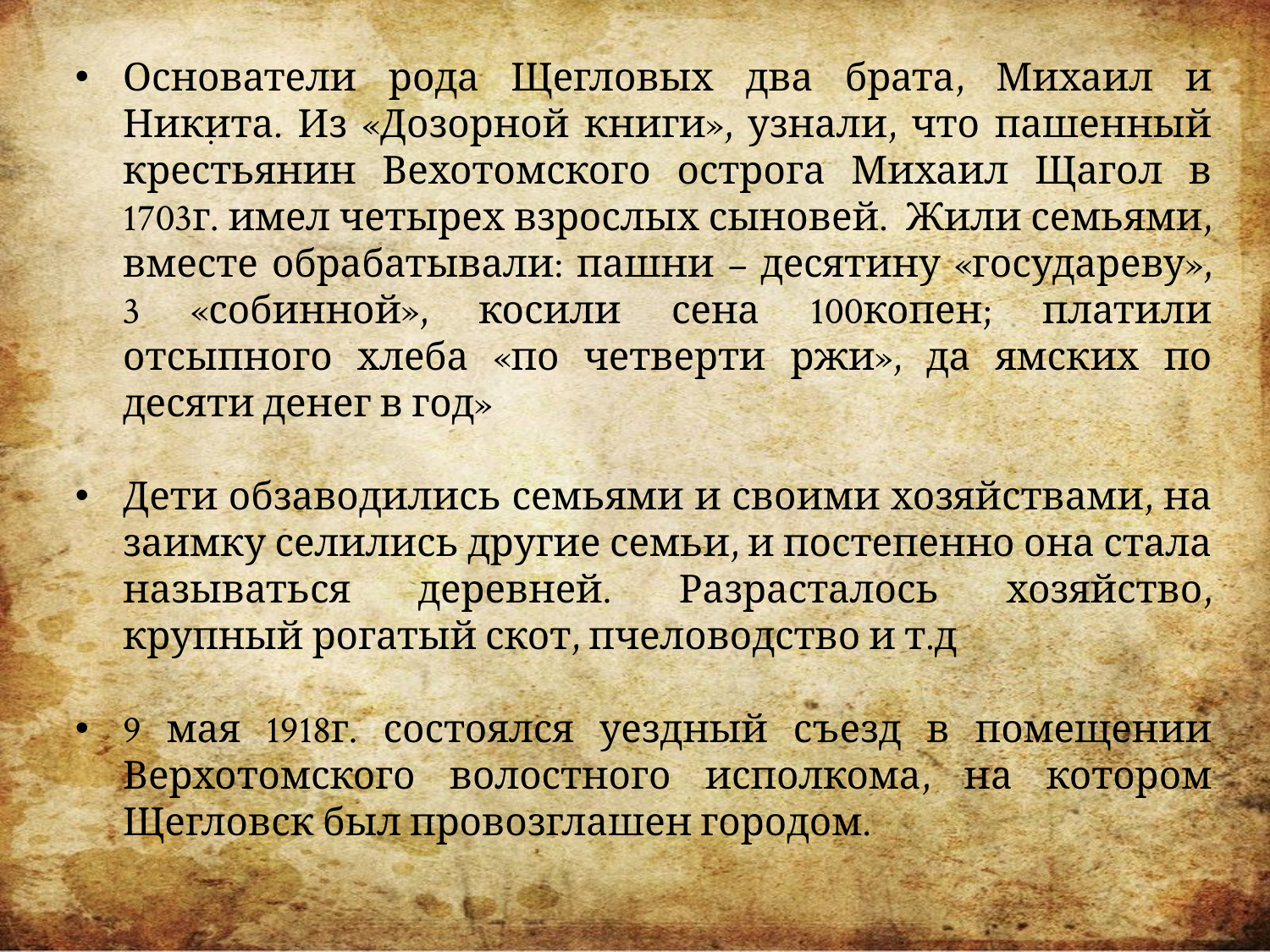

Основатели рода Щегловых два брата, Михаил и Никита. Из «Дозорной книги», узнали, что пашенный крестьянин Вехотомского острога Михаил Щагол в 1703г. имел четырех взрослых сыновей.  Жили семьями, вместе обрабатывали: пашни – десятину «государеву», 3 «собинной», косили сена 100копен; платили отсыпного хлеба «по четверти ржи», да ямских по десяти денег в год»

Дети обзаводились семьями и своими хозяйствами, на заимку селились другие семьи, и постепенно она стала называться деревней. Разрасталось хозяйство, крупный рогатый скот, пчеловодство и т.д

9 мая 1918г. состоялся уездный съезд в помещении Верхотомского волостного исполкома, на котором Щегловск был провозглашен городом.
.